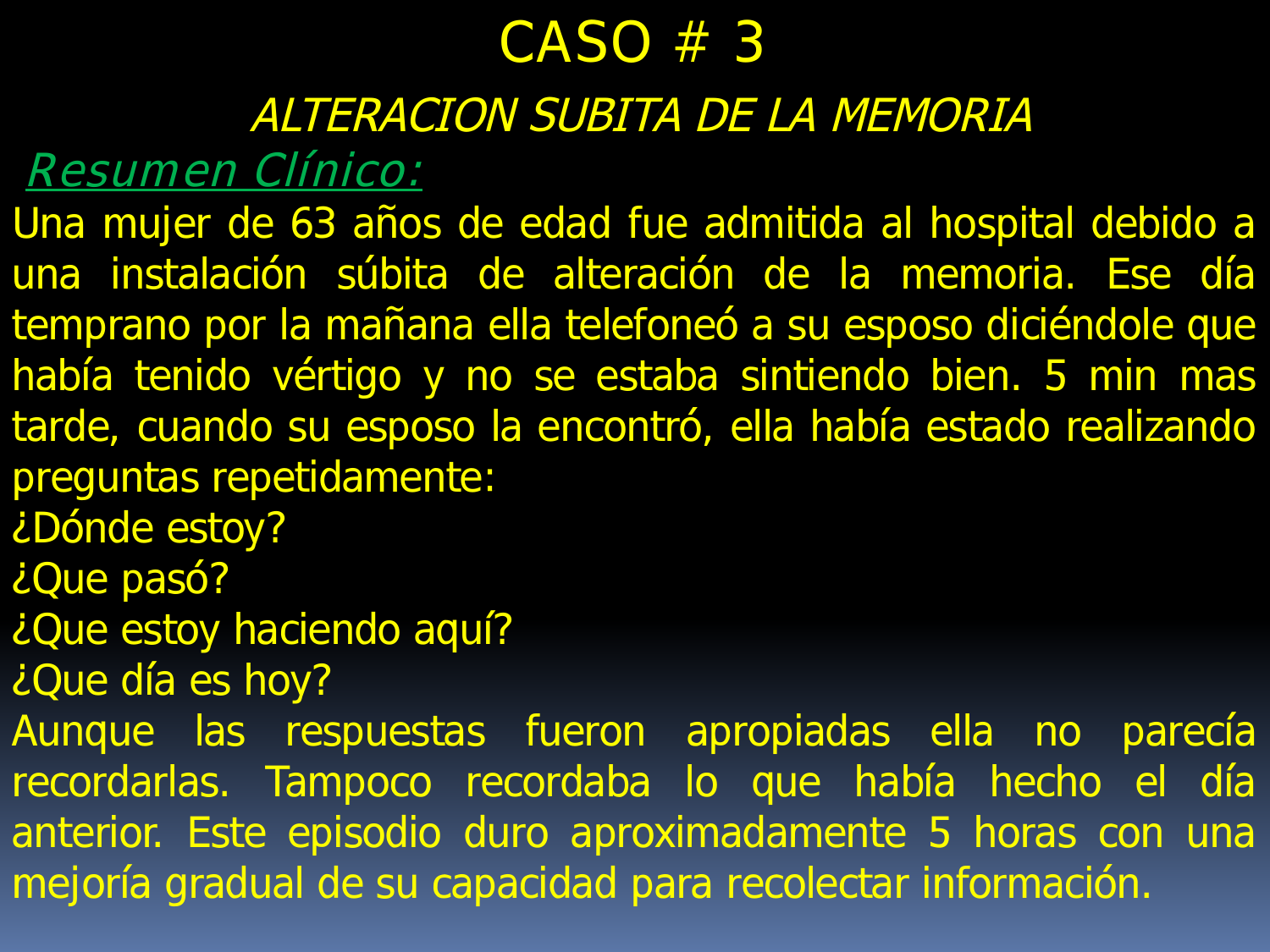

CASO # 3
ALTERACION SUBITA DE LA MEMORIA
Resumen Clínico:
Una mujer de 63 años de edad fue admitida al hospital debido a una instalación súbita de alteración de la memoria. Ese día temprano por la mañana ella telefoneó a su esposo diciéndole que había tenido vértigo y no se estaba sintiendo bien. 5 min mas tarde, cuando su esposo la encontró, ella había estado realizando preguntas repetidamente:
¿Dónde estoy?
¿Que pasó?
¿Que estoy haciendo aquí?
¿Que día es hoy?
Aunque las respuestas fueron apropiadas ella no parecía recordarlas. Tampoco recordaba lo que había hecho el día anterior. Este episodio duro aproximadamente 5 horas con una mejoría gradual de su capacidad para recolectar información.